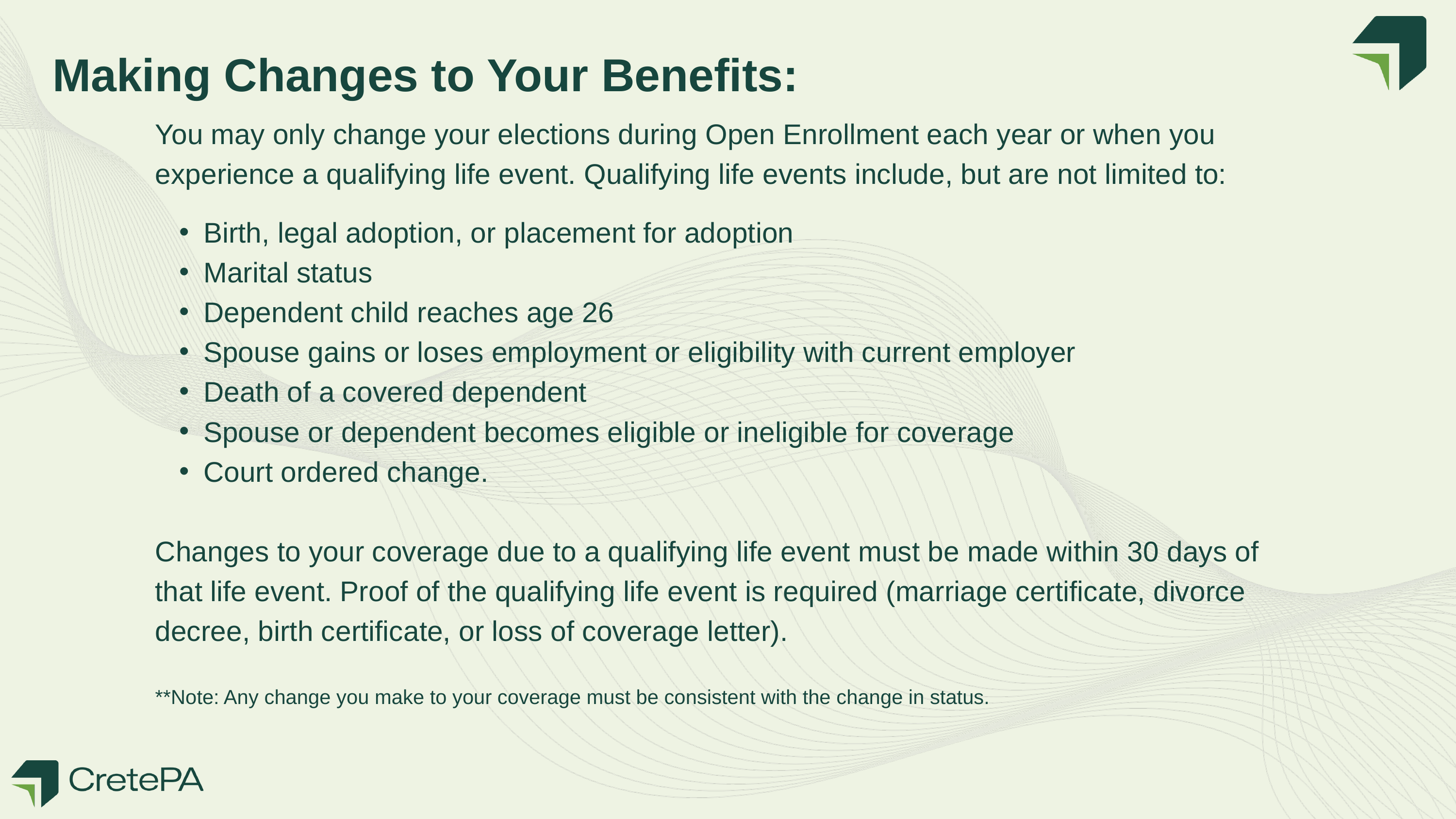

Making Changes to Your Benefits:
You may only change your elections during Open Enrollment each year or when you experience a qualifying life event. Qualifying life events include, but are not limited to:

Birth, legal adoption, or placement for adoption
Marital status
Dependent child reaches age 26
Spouse gains or loses employment or eligibility with current employer
Death of a covered dependent
Spouse or dependent becomes eligible or ineligible for coverage
Court ordered change.

Changes to your coverage due to a qualifying life event must be made within 30 days of that life event. Proof of the qualifying life event is required (marriage certificate, divorce decree, birth certificate, or loss of coverage letter).
**Note: Any change you make to your coverage must be consistent with the change in status.